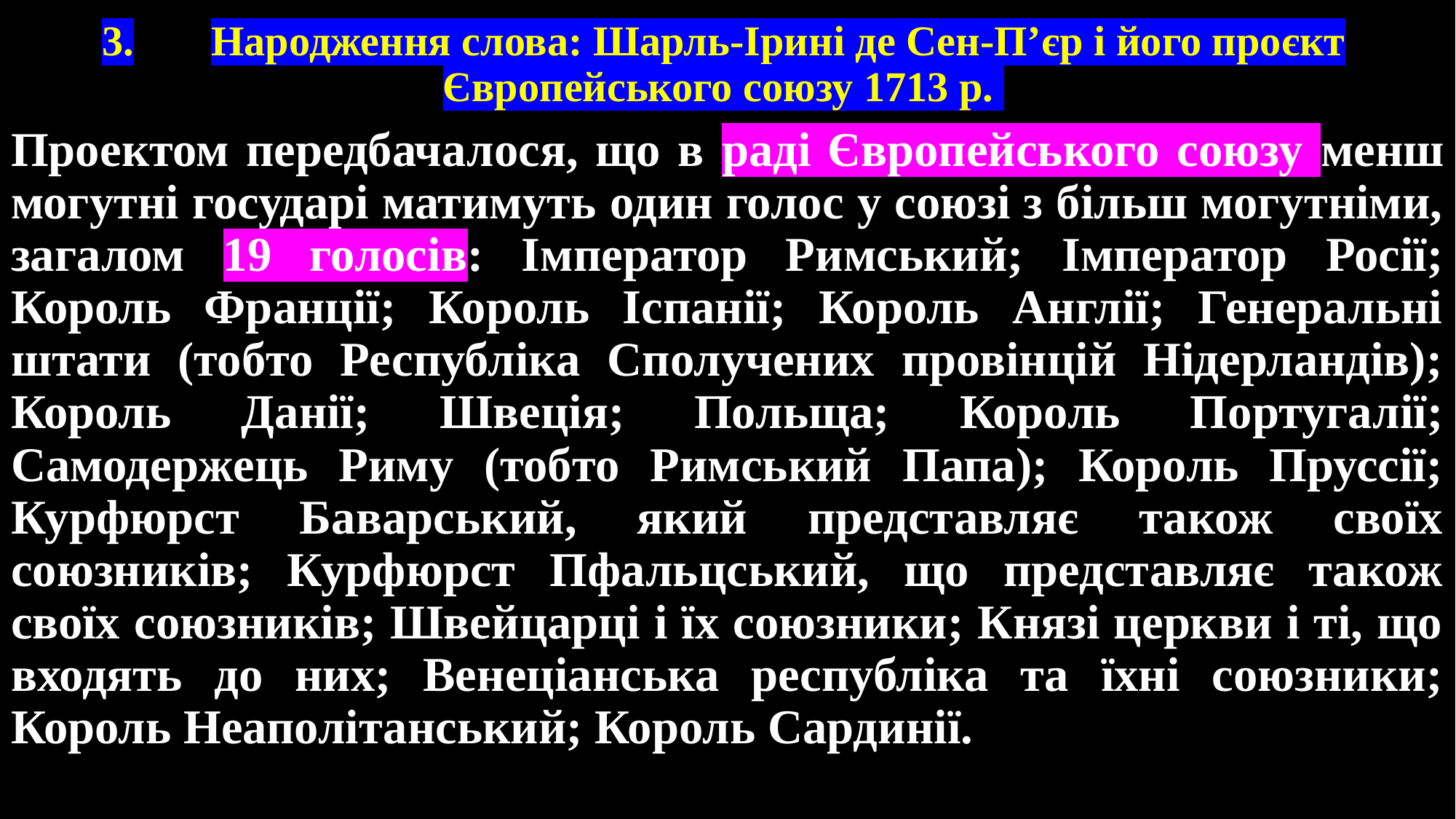

# 3.	Народження слова: Шарль-Ірині де Сен-П’єр і його проєкт Європейського союзу 1713 р.
Проектом передбачалося, що в раді Європейського союзу менш могутні государі матимуть один голос у союзі з більш могутніми, загалом 19 голосів: Імператор Римський; Імператор Росії; Король Франції; Король Іспанії; Король Англії; Генеральні штати (тобто Республіка Сполучених провінцій Нідерландів); Король Данії; Швеція; Польща; Король Португалії; Самодержець Риму (тобто Римський Папа); Король Пруссії; Курфюрст Баварський, який представляє також своїх союзників; Курфюрст Пфальцський, що представляє також своїх союзників; Швейцарці і їх союзники; Князі церкви і ті, що входять до них; Венеціанська республіка та їхні союзники; Король Неаполітанський; Король Сардинії.